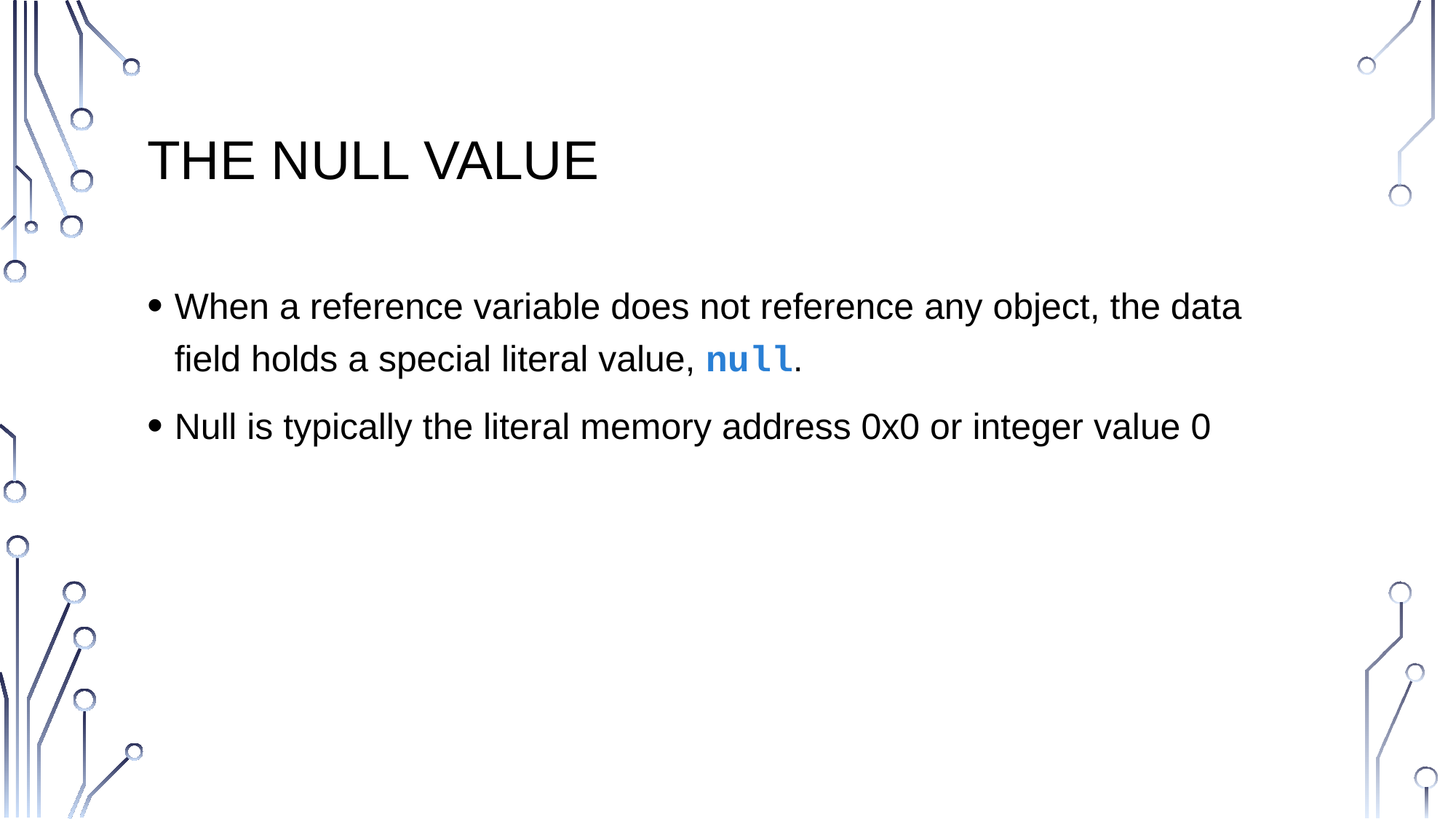

# The null Value
When a reference variable does not reference any object, the data field holds a special literal value, null.
Null is typically the literal memory address 0x0 or integer value 0